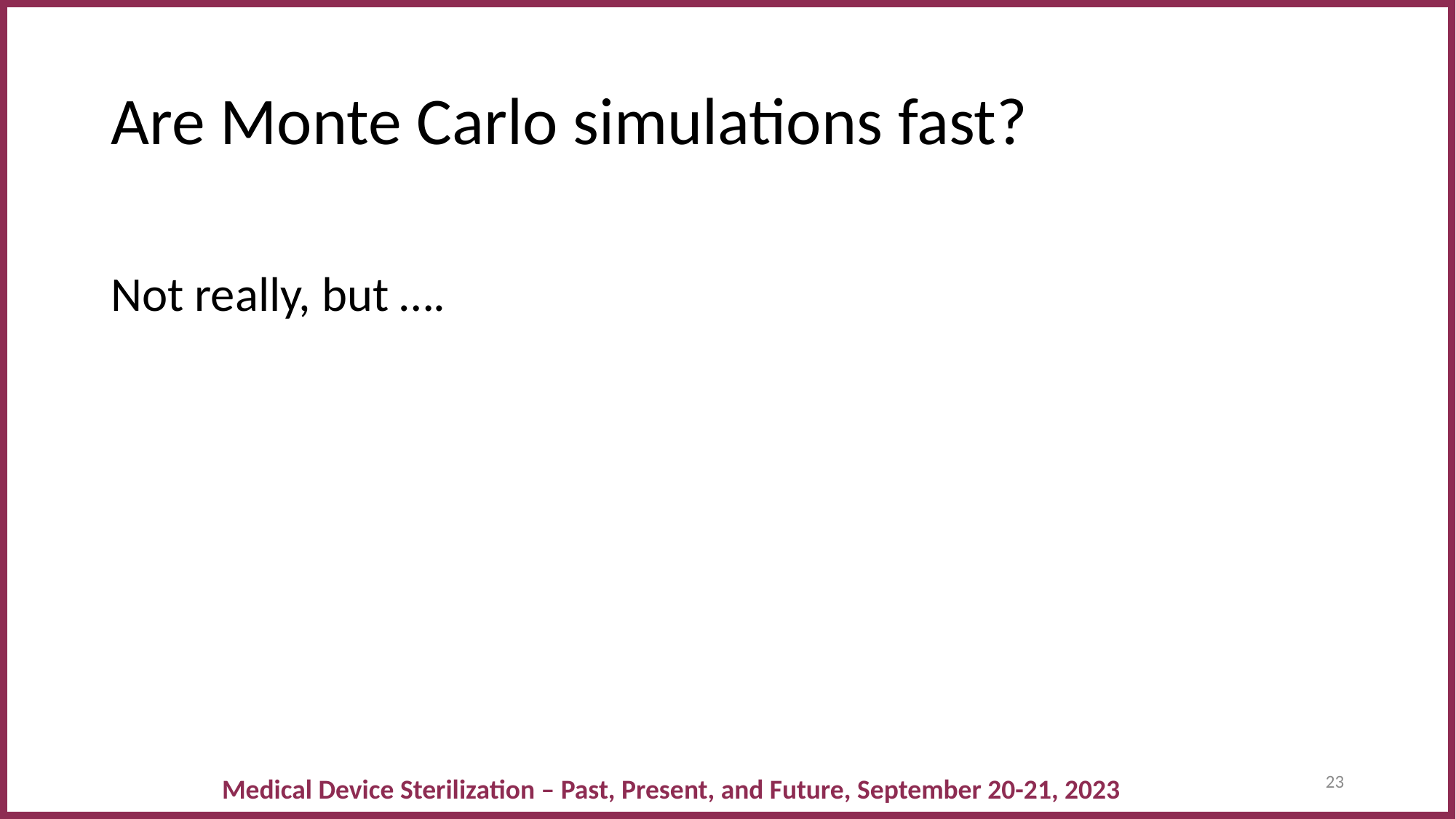

# Are Monte Carlo simulations fast?
Not really, but ….

23